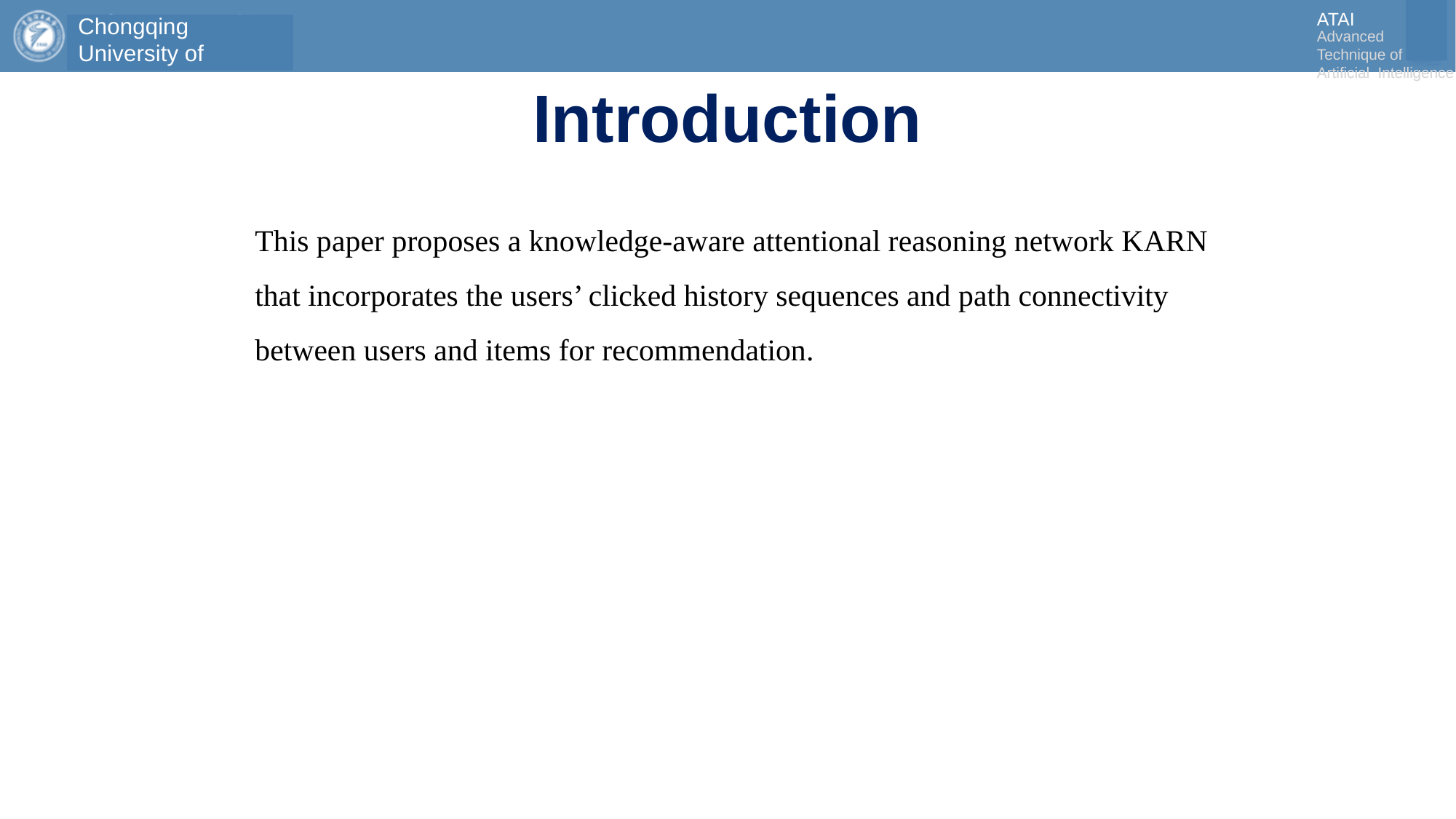

# Introduction
This paper proposes a knowledge-aware attentional reasoning network KARN that incorporates the users’ clicked history sequences and path connectivity between users and items for recommendation.